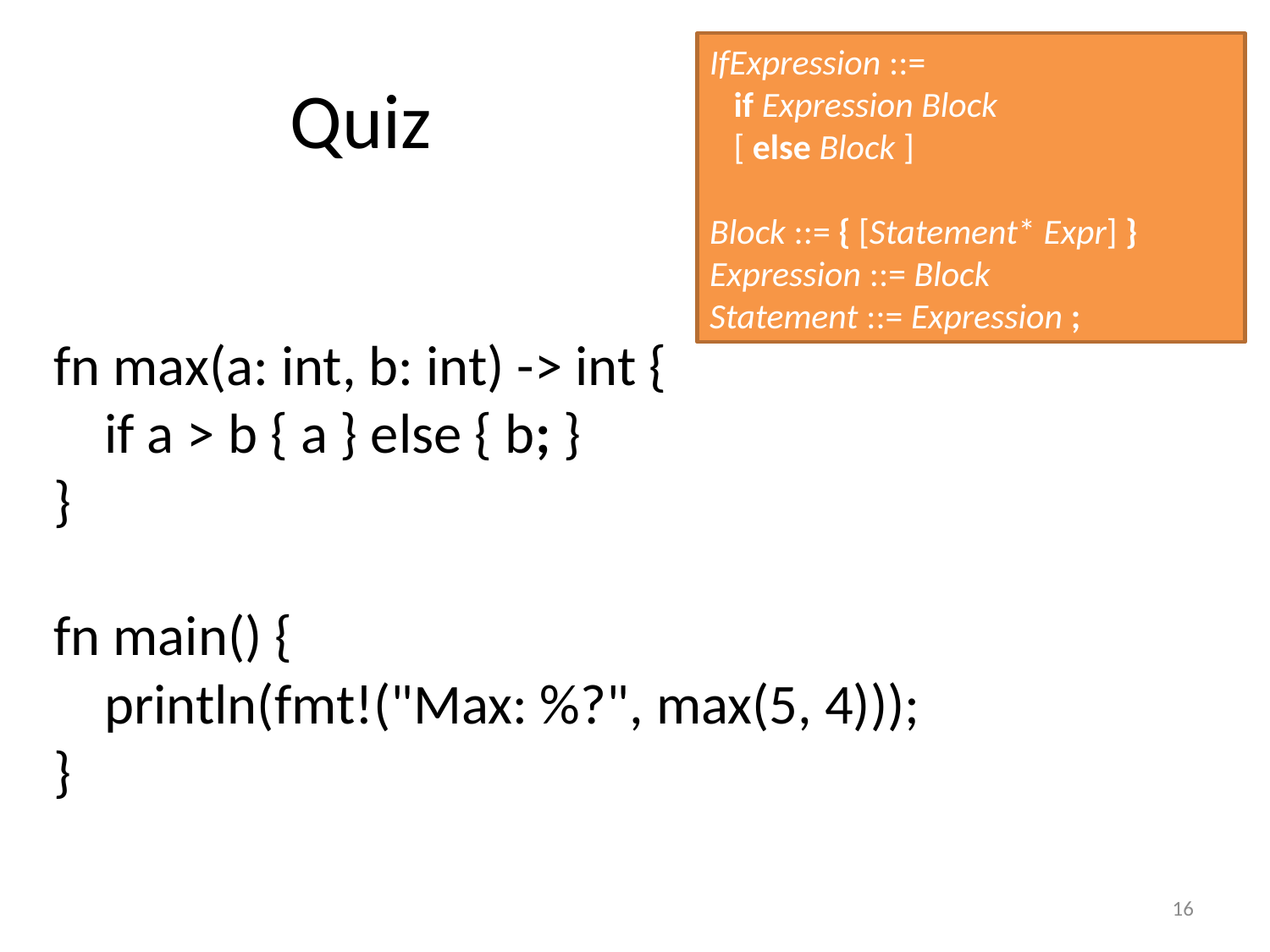

IfExpression ::=
   if Expression Block
   [ else Block ]

Block ::= { [Statement* Expr] }
Expression ::= Block
Statement ::= Expression ;
# Quiz
fn max(a: int, b: int) -> int {
    if a > b { a } else { b; }
}

fn main() {
    println(fmt!("Max: %?", max(5, 4)));
}
16